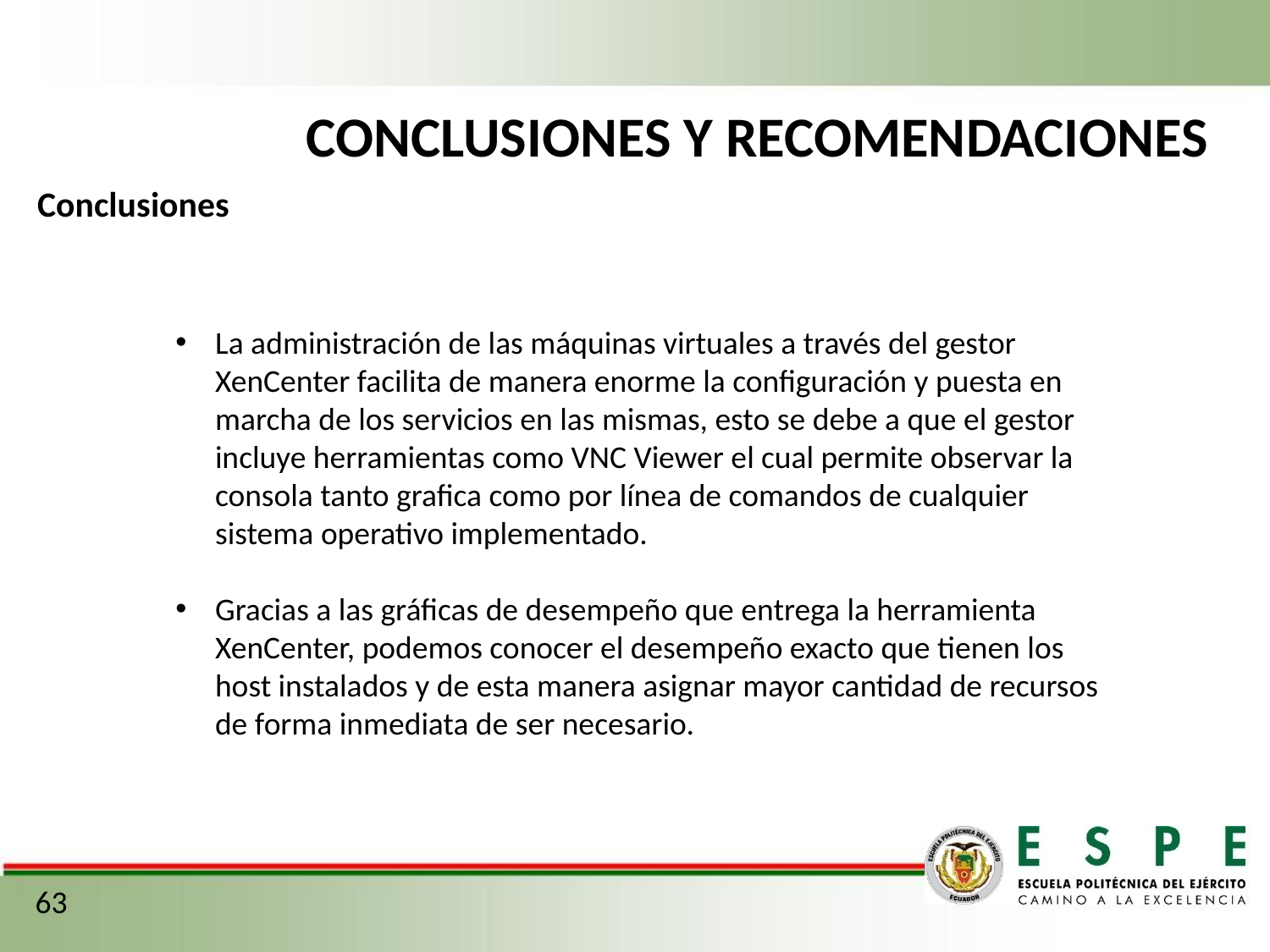

Conclusiones y recomendaciones
Conclusiones
La administración de las máquinas virtuales a través del gestor XenCenter facilita de manera enorme la configuración y puesta en marcha de los servicios en las mismas, esto se debe a que el gestor incluye herramientas como VNC Viewer el cual permite observar la consola tanto grafica como por línea de comandos de cualquier sistema operativo implementado.

Gracias a las gráficas de desempeño que entrega la herramienta XenCenter, podemos conocer el desempeño exacto que tienen los host instalados y de esta manera asignar mayor cantidad de recursos de forma inmediata de ser necesario.
63